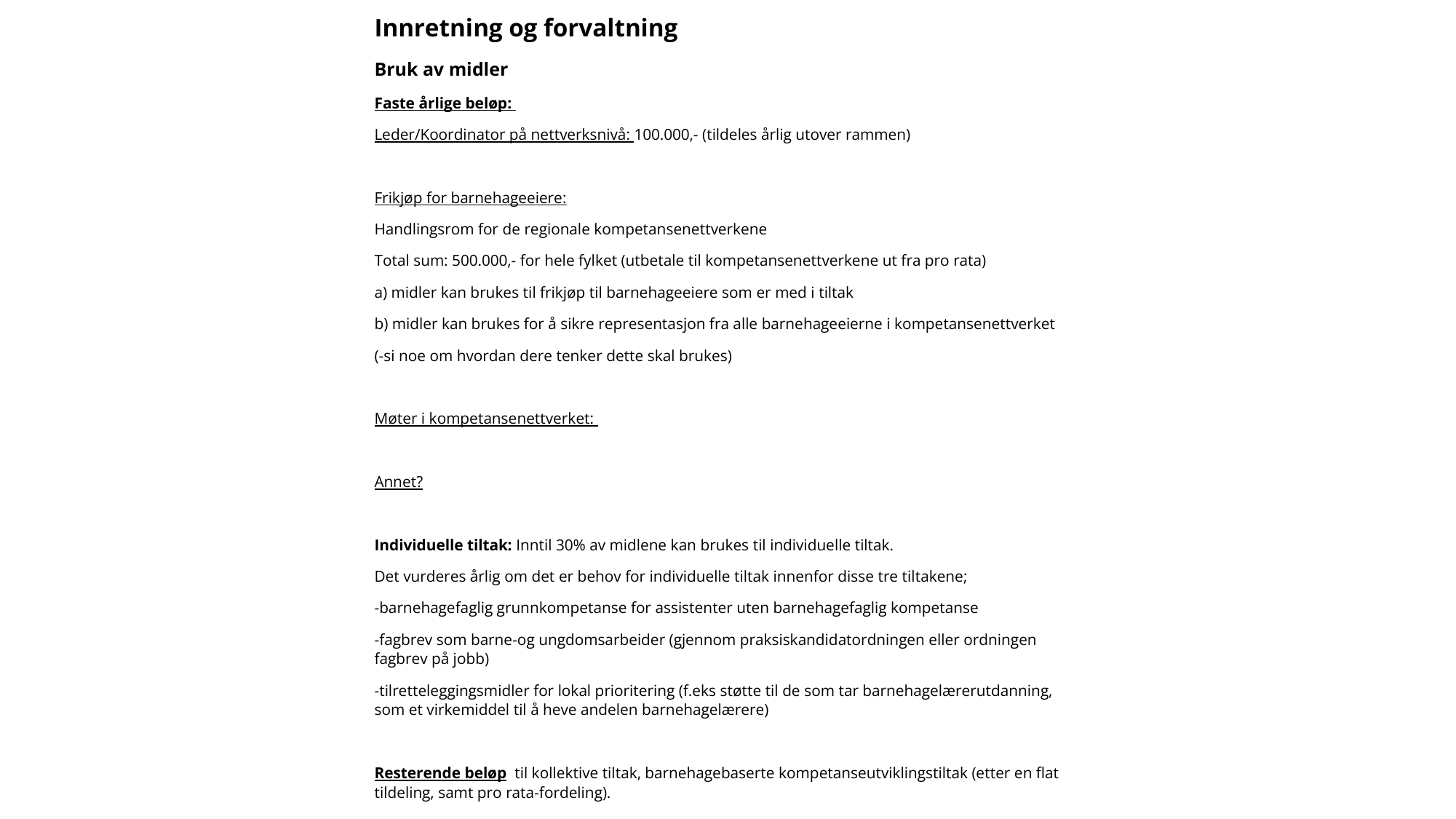

Innretning og forvaltning
Bruk av midler
Faste årlige beløp:
Leder/Koordinator på nettverksnivå: 100.000,- (tildeles årlig utover rammen)

Frikjøp for barnehageeiere:
Handlingsrom for de regionale kompetansenettverkene
Total sum: 500.000,- for hele fylket (utbetale til kompetansenettverkene ut fra pro rata)
a) midler kan brukes til frikjøp til barnehageeiere som er med i tiltak
b) midler kan brukes for å sikre representasjon fra alle barnehageeierne i kompetansenettverket
(-si noe om hvordan dere tenker dette skal brukes)

Møter i kompetansenettverket:

Annet?

Individuelle tiltak: Inntil 30% av midlene kan brukes til individuelle tiltak.
Det vurderes årlig om det er behov for individuelle tiltak innenfor disse tre tiltakene;
-barnehagefaglig grunnkompetanse for assistenter uten barnehagefaglig kompetanse
-fagbrev som barne-og ungdomsarbeider (gjennom praksiskandidatordningen eller ordningen fagbrev på jobb)
-tilretteleggingsmidler for lokal prioritering (f.eks støtte til de som tar barnehagelærerutdanning, som et virkemiddel til å heve andelen barnehagelærere)

Resterende beløp  til kollektive tiltak, barnehagebaserte kompetanseutviklingstiltak (etter en flat tildeling, samt pro rata-fordeling).